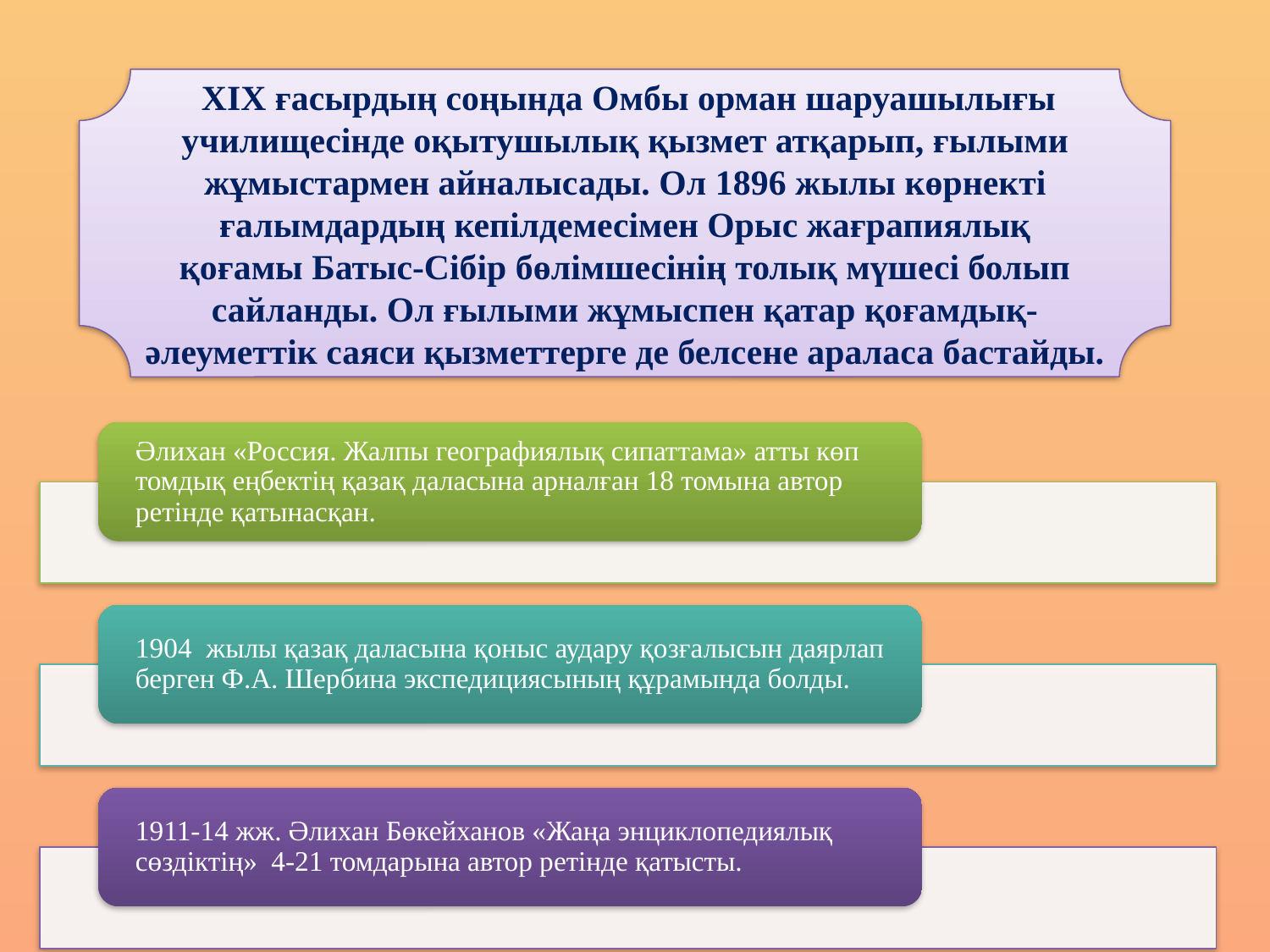

#
 XIX ғасырдың соңында Омбы орман шаруашылығы училищесінде оқытушылық қызмет атқарып, ғылыми жұмыстармен айналысады. Ол 1896 жылы көрнекті ғалымдардың кепілдемесімен Орыс жағрапиялық қоғамы Батыс-Сібір бөлімшесінің толық мүшесі болып сайланды. Ол ғылыми жұмыспен қатар қоғамдық-әлеуметтік саяси қызметтерге де белсене араласа бастайды.
Әлихан «Россия. Жалпы географиялық сипаттама» атты көп томдық еңбектің қазақ даласына арналған 18 томына автор ретінде қатынасқан.
1904  жылы қазақ даласына қоныс аудару қозғалысын даярлап берген Ф.А. Шербина экспедициясының құрамында болды.
1911-14 жж. Әлихан Бөкейханов «Жаңа энциклопедиялық сөздіктің»  4-21 томдарына автор ретінде қатысты.